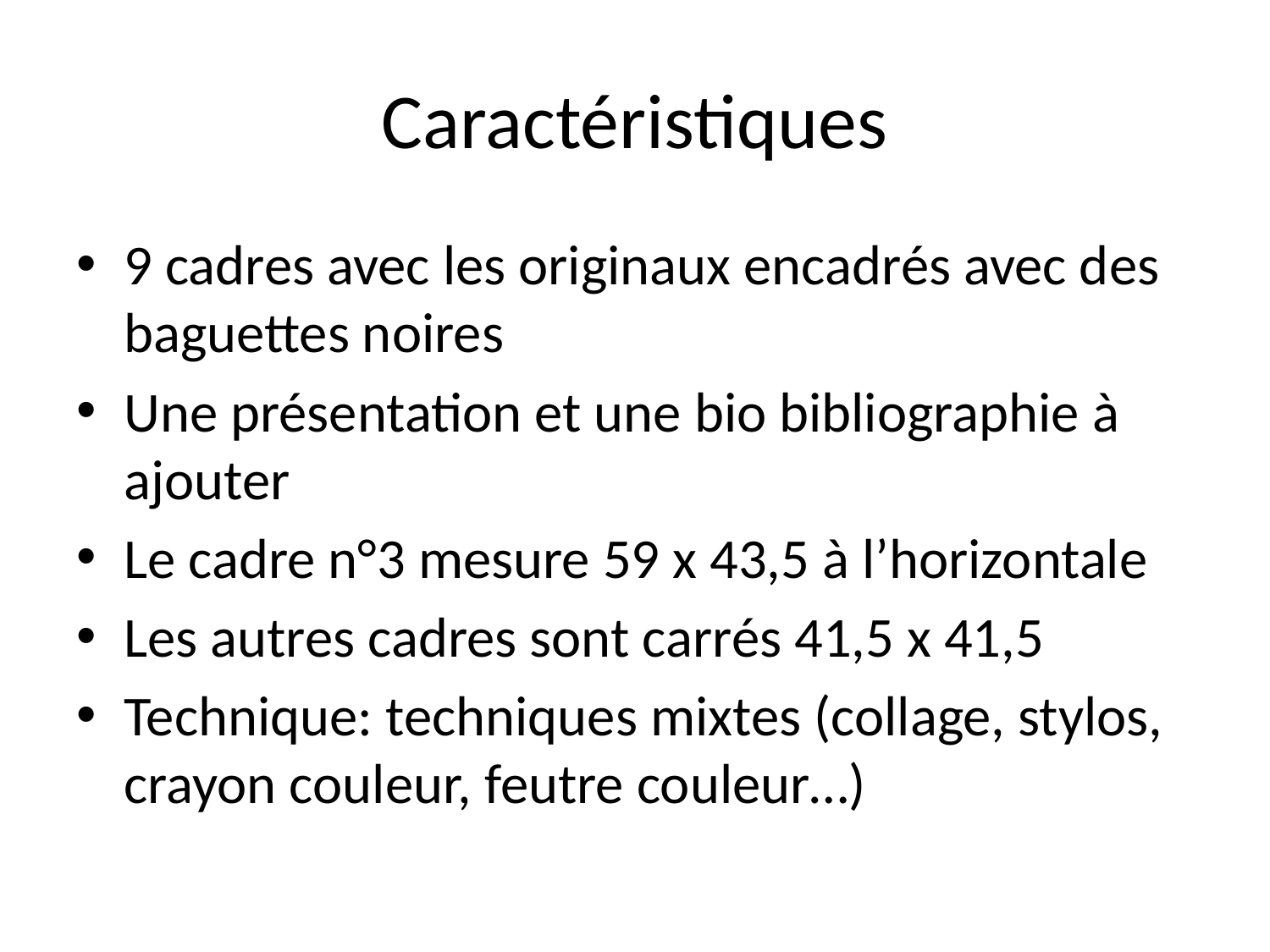

# Caractéristiques
9 cadres avec les originaux encadrés avec des baguettes noires
Une présentation et une bio bibliographie à ajouter
Le cadre n°3 mesure 59 x 43,5 à l’horizontale
Les autres cadres sont carrés 41,5 x 41,5
Technique: techniques mixtes (collage, stylos, crayon couleur, feutre couleur…)